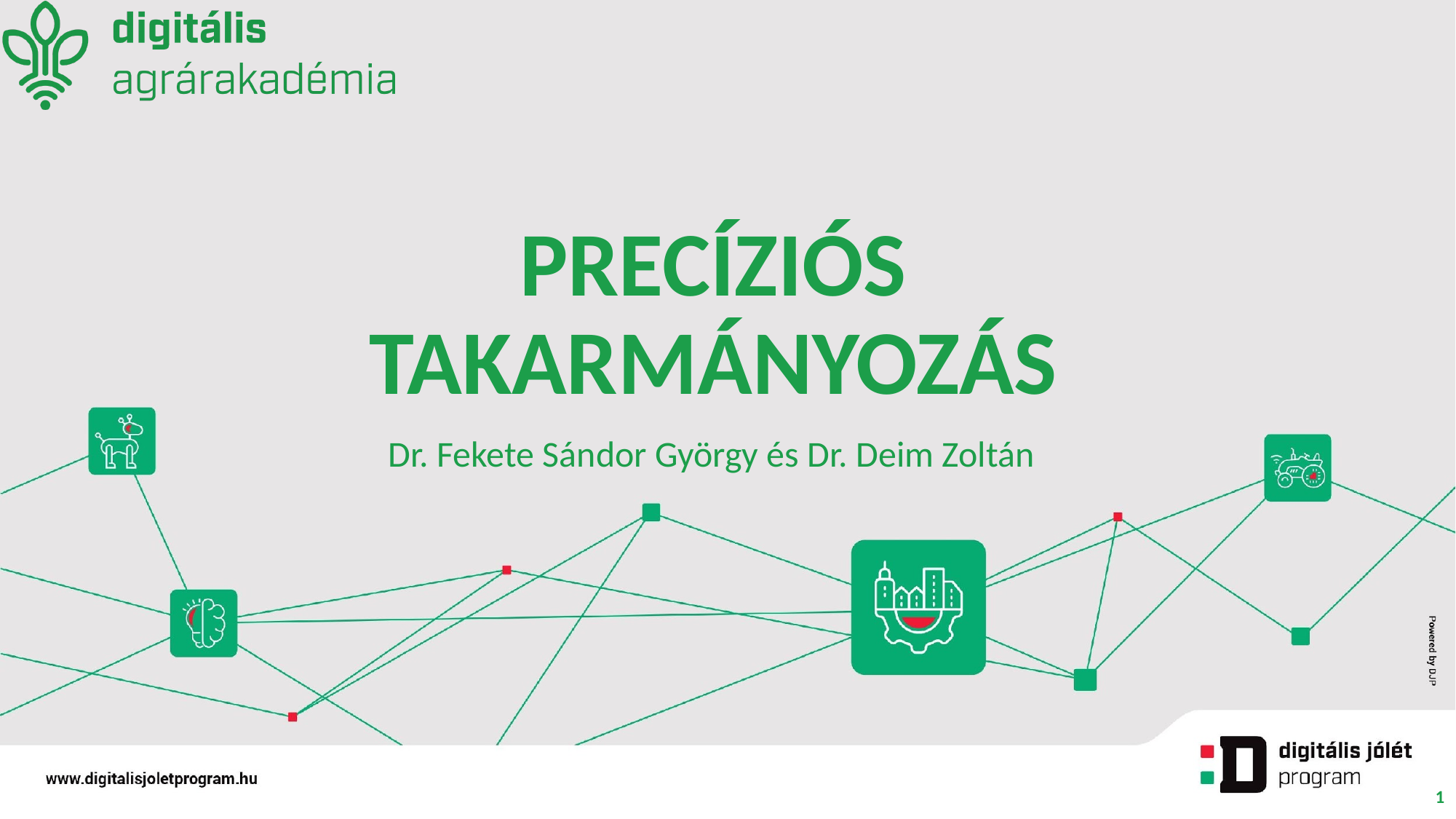

# PRECÍZIÓS TAKARMÁNYOZÁS
Dr. Fekete Sándor György és Dr. Deim Zoltán
1